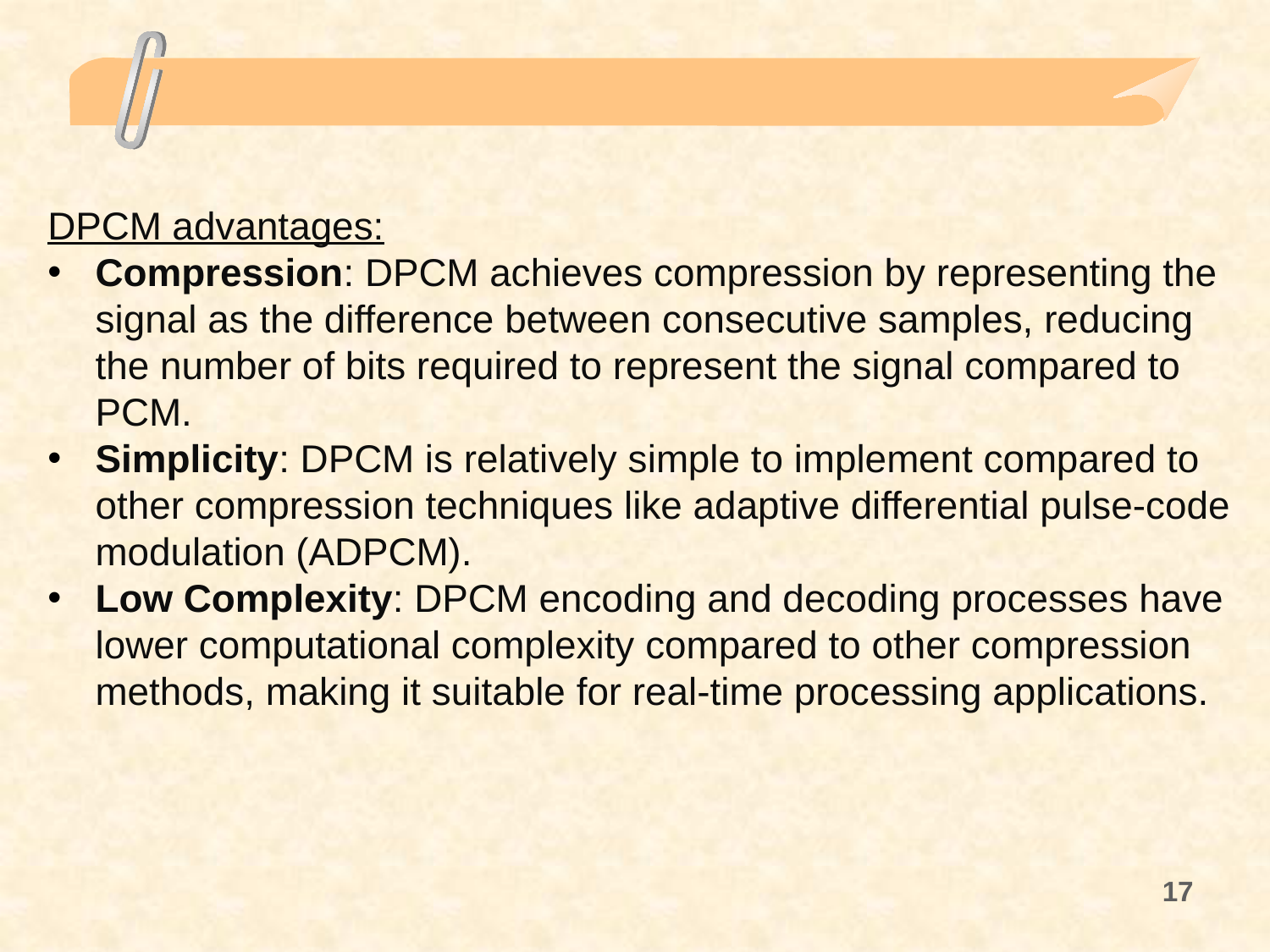

#
DPCM advantages:
Compression: DPCM achieves compression by representing the signal as the difference between consecutive samples, reducing the number of bits required to represent the signal compared to PCM.
Simplicity: DPCM is relatively simple to implement compared to other compression techniques like adaptive differential pulse-code modulation (ADPCM).
Low Complexity: DPCM encoding and decoding processes have lower computational complexity compared to other compression methods, making it suitable for real-time processing applications.
17